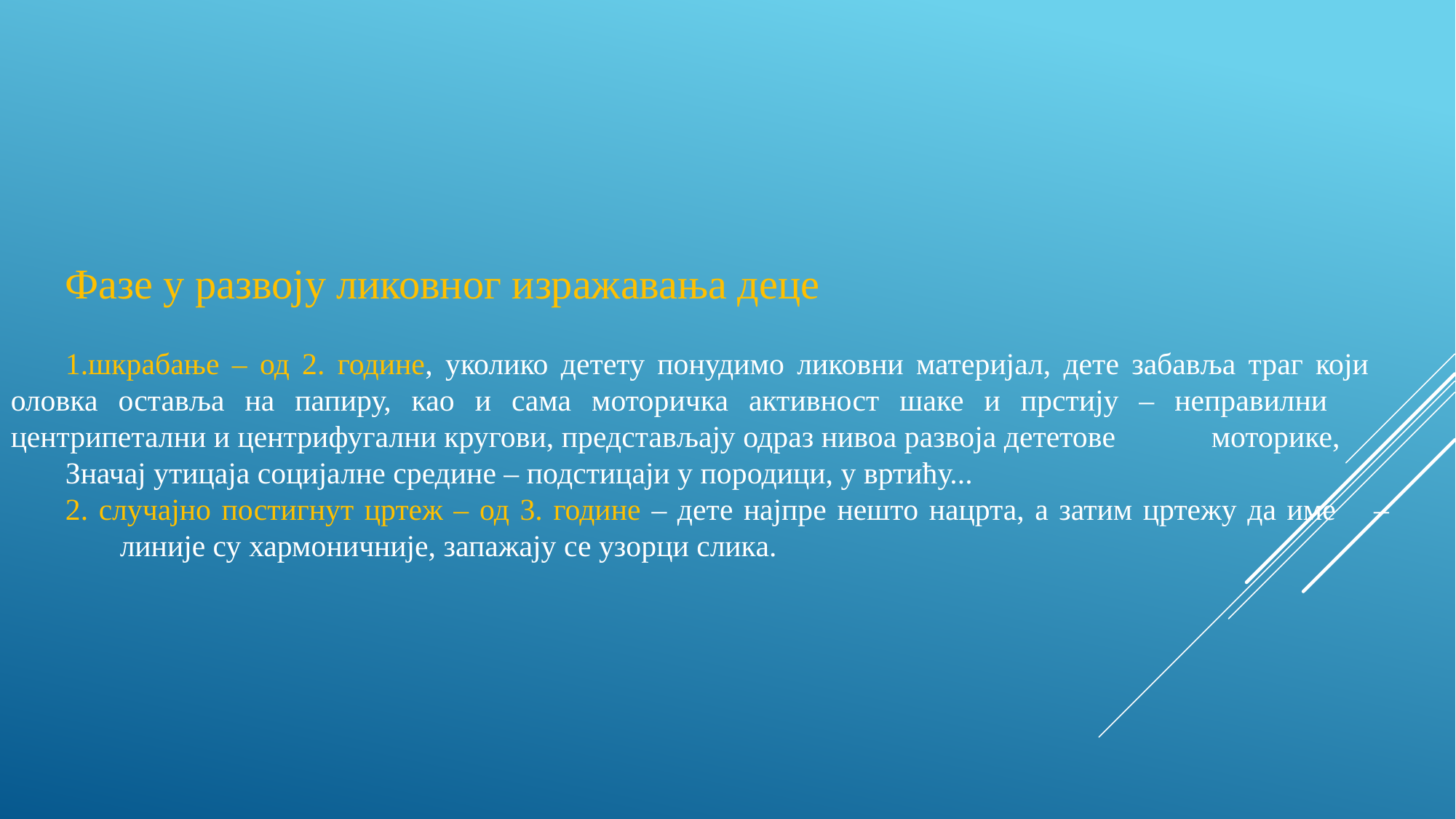

Фазе у развоју ликовног изражавања деце

1.шкрабање – од 2. године, уколико детету понудимо ликовни материјал, дете забавља траг који 	оловка оставља на папиру, као и сама моторичка активност шаке и прстију – неправилни 	центрипетални и центрифугални кругови, представљају одраз нивоа развоја дететове 	моторике,
Значај утицаја социјалне средине – подстицаји у породици, у вртићу...
2. случајно постигнут цртеж – од 3. године – дете најпре нешто нацрта, а затим цртежу да име 	– 	линије су хармоничније, запажају се узорци слика.